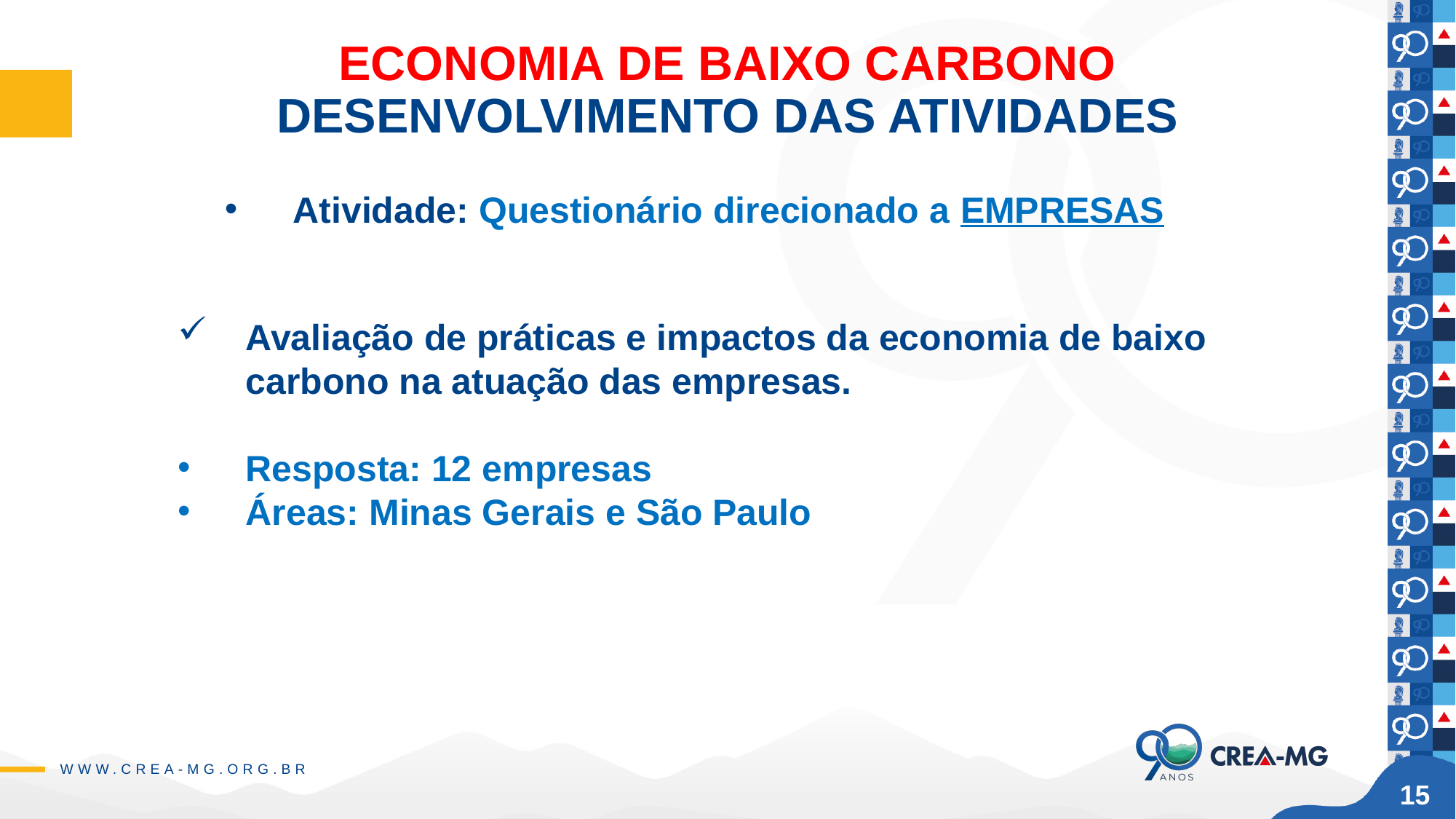

# ECONOMIA DE BAIXO CARBONO DESENVOLVIMENTO DAS ATIVIDADES
Atividade: Questionário direcionado a EMPRESAS
Avaliação de práticas e impactos da economia de baixo carbono na atuação das empresas.

Resposta: 12 empresas
Áreas: Minas Gerais e São Paulo
15